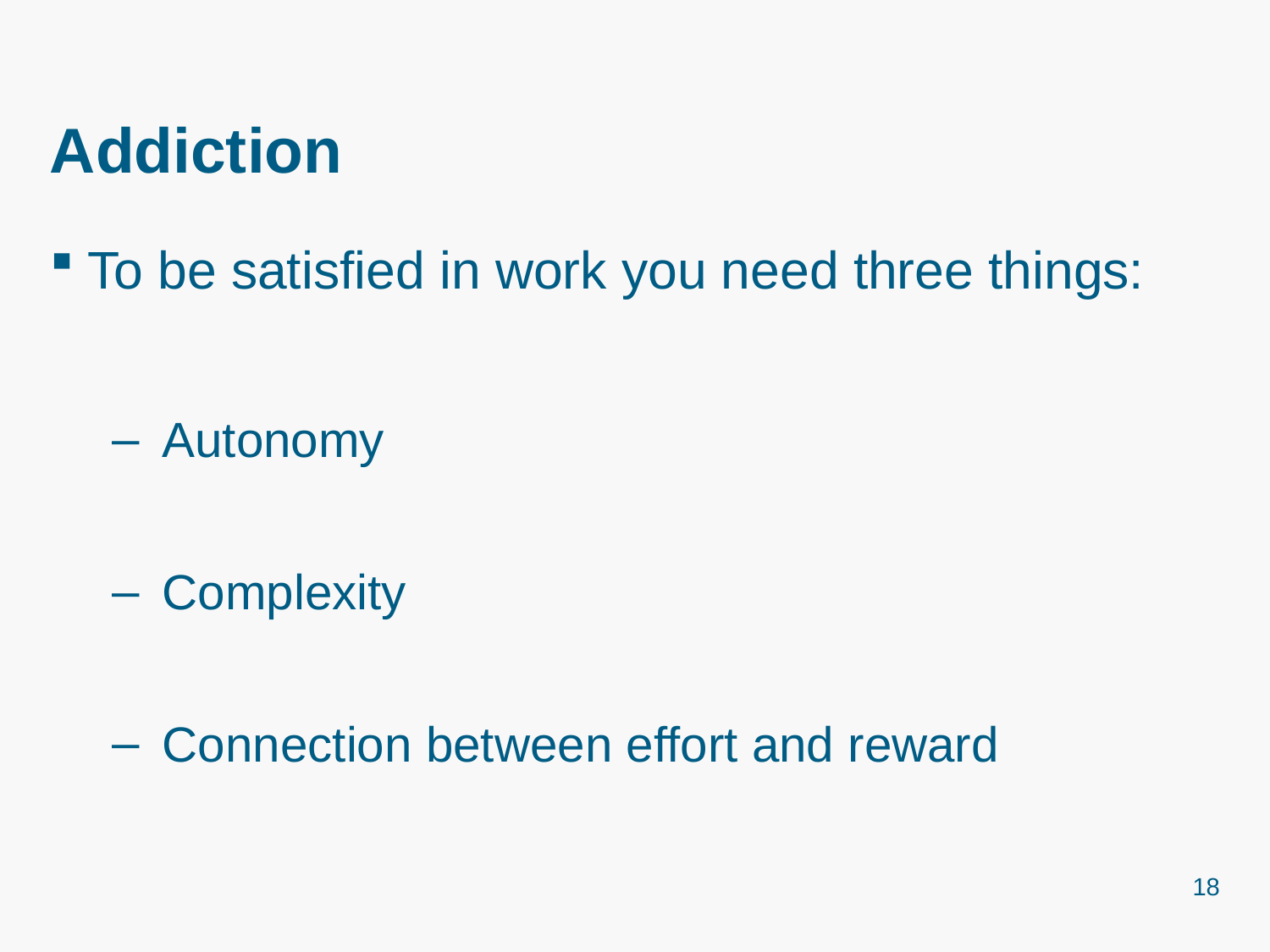

# Addiction
To be satisfied in work you need three things:

Autonomy

Complexity

Connection between effort and reward
18